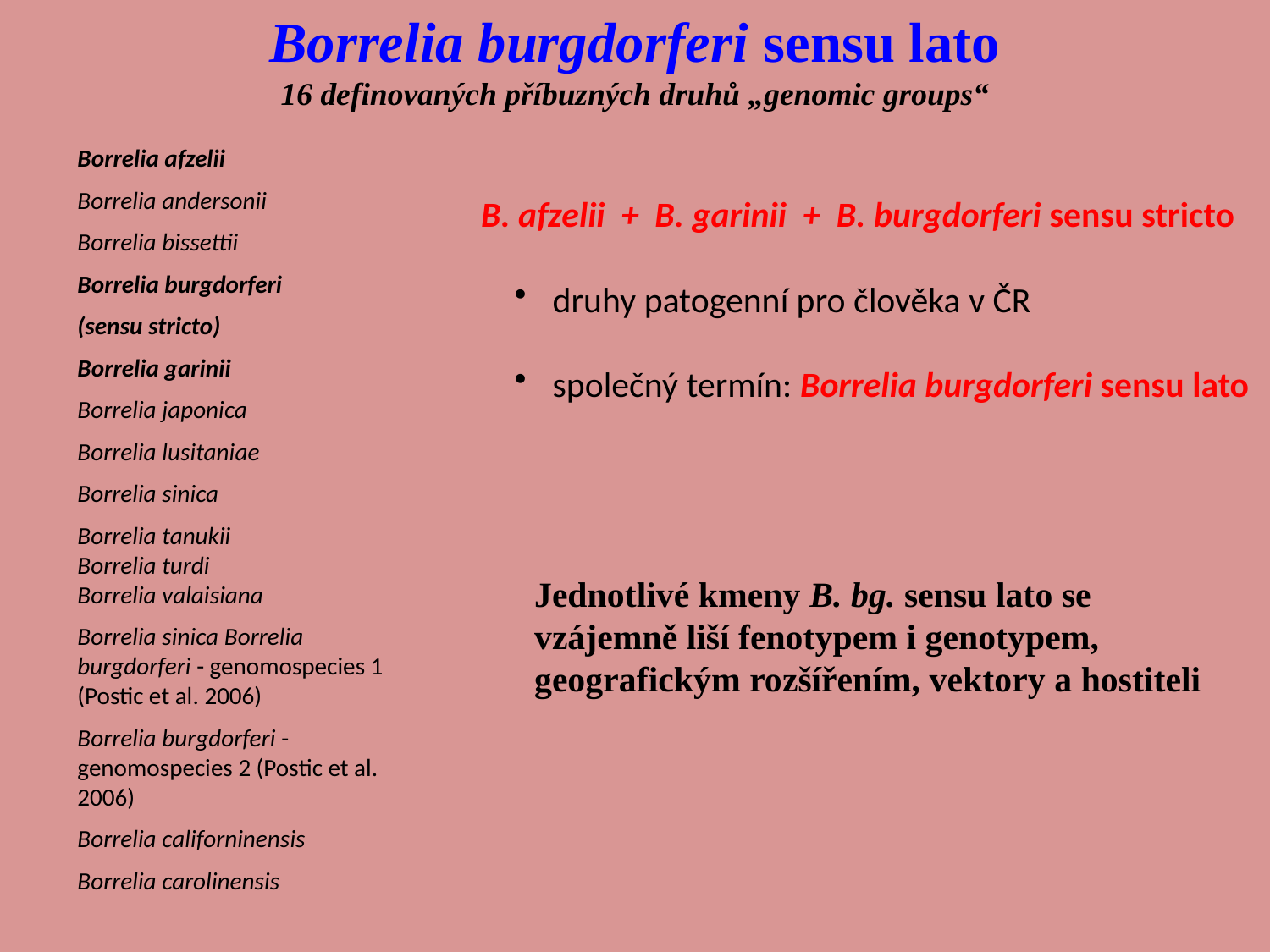

Borrelia burgdorferi sensu lato
16 definovaných příbuzných druhů „genomic groups“
Borrelia afzelii
Borrelia andersonii
Borrelia bissettii
Borrelia burgdorferi
(sensu stricto)
Borrelia garinii
Borrelia japonica
Borrelia lusitaniae
Borrelia sinica
Borrelia tanukii
Borrelia turdi
Borrelia valaisiana
Borrelia sinica Borrelia burgdorferi - genomospecies 1 (Postic et al. 2006)
Borrelia burgdorferi - genomospecies 2 (Postic et al. 2006)
Borrelia californinensis
Borrelia carolinensis

B. afzelii  +  B. garinii  +  B. burgdorferi sensu stricto

 druhy patogenní pro člověka v ČR

 společný termín: Borrelia burgdorferi sensu lato

Jednotlivé kmeny B. bg. sensu lato se vzájemně liší fenotypem i genotypem, geografickým rozšířením, vektory a hostiteli